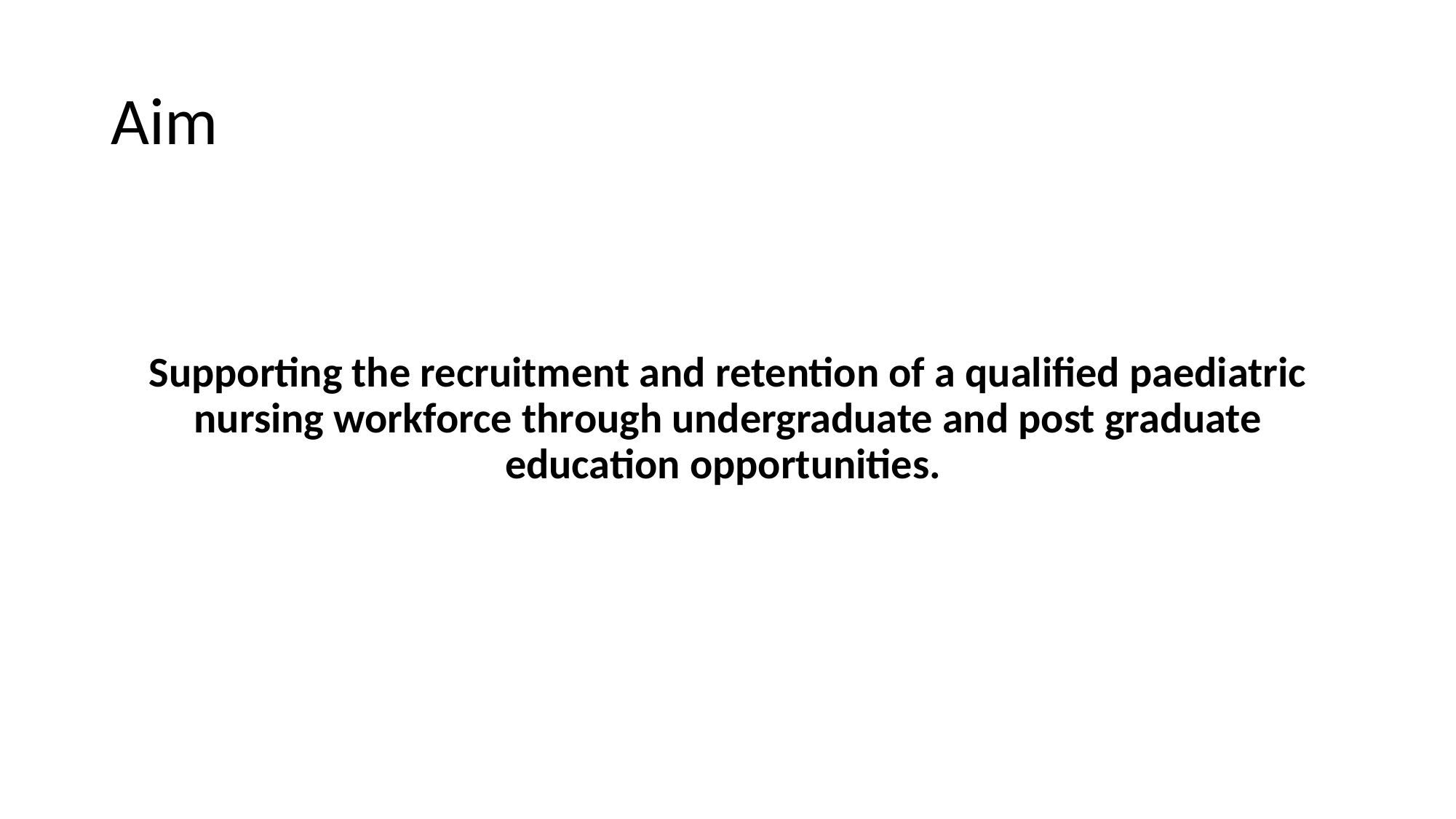

# Aim

Supporting the recruitment and retention of a qualified paediatric nursing workforce through undergraduate and post graduate education opportunities.